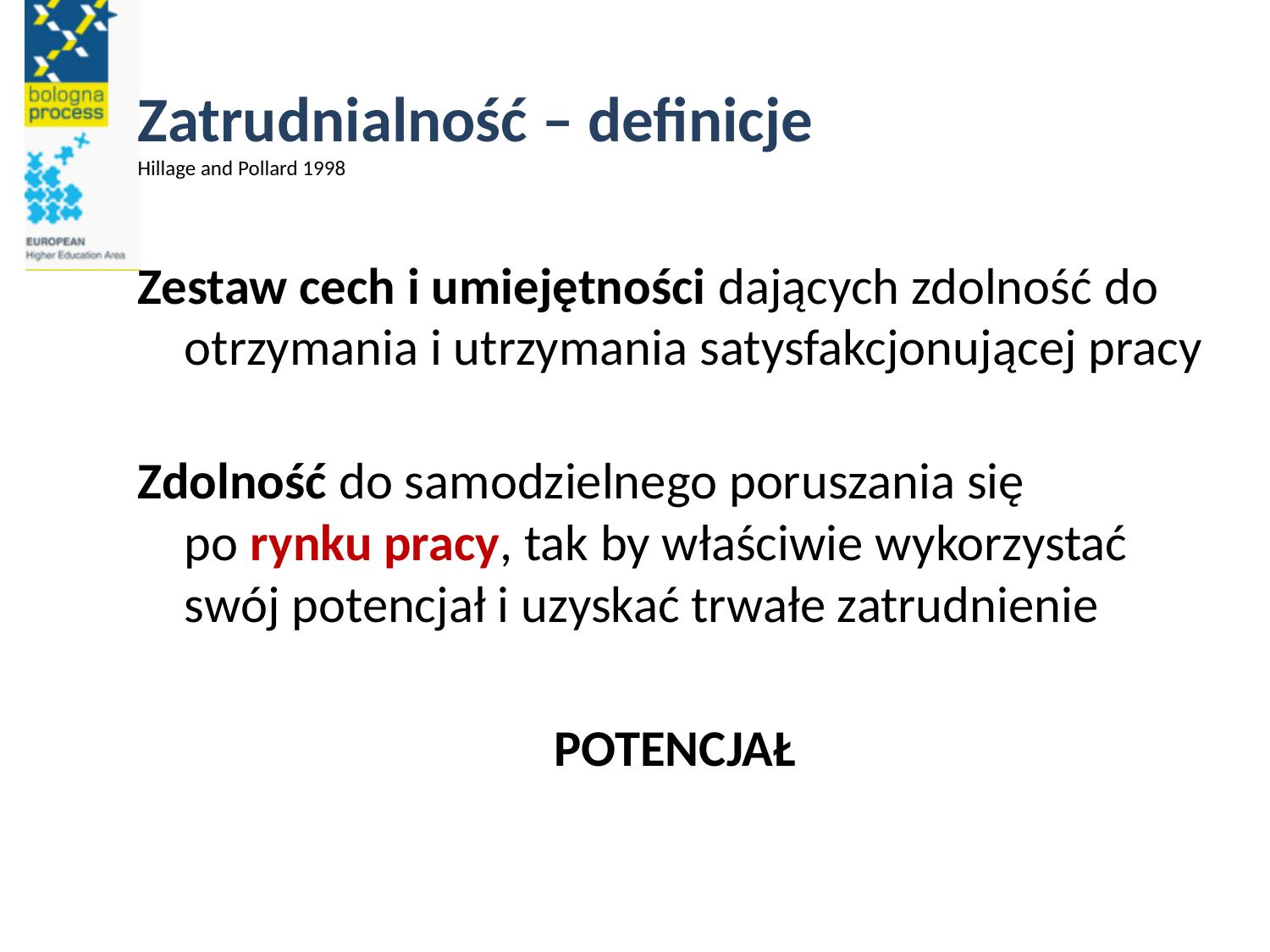

# Zatrudnialność – definicje Hillage and Pollard 1998
Zestaw cech i umiejętności dających zdolność do otrzymania i utrzymania satysfakcjonującej pracy
Zdolność do samodzielnego poruszania się
po rynku pracy, tak by właściwie wykorzystać swój potencjał i uzyskać trwałe zatrudnienie

POTENCJAŁ